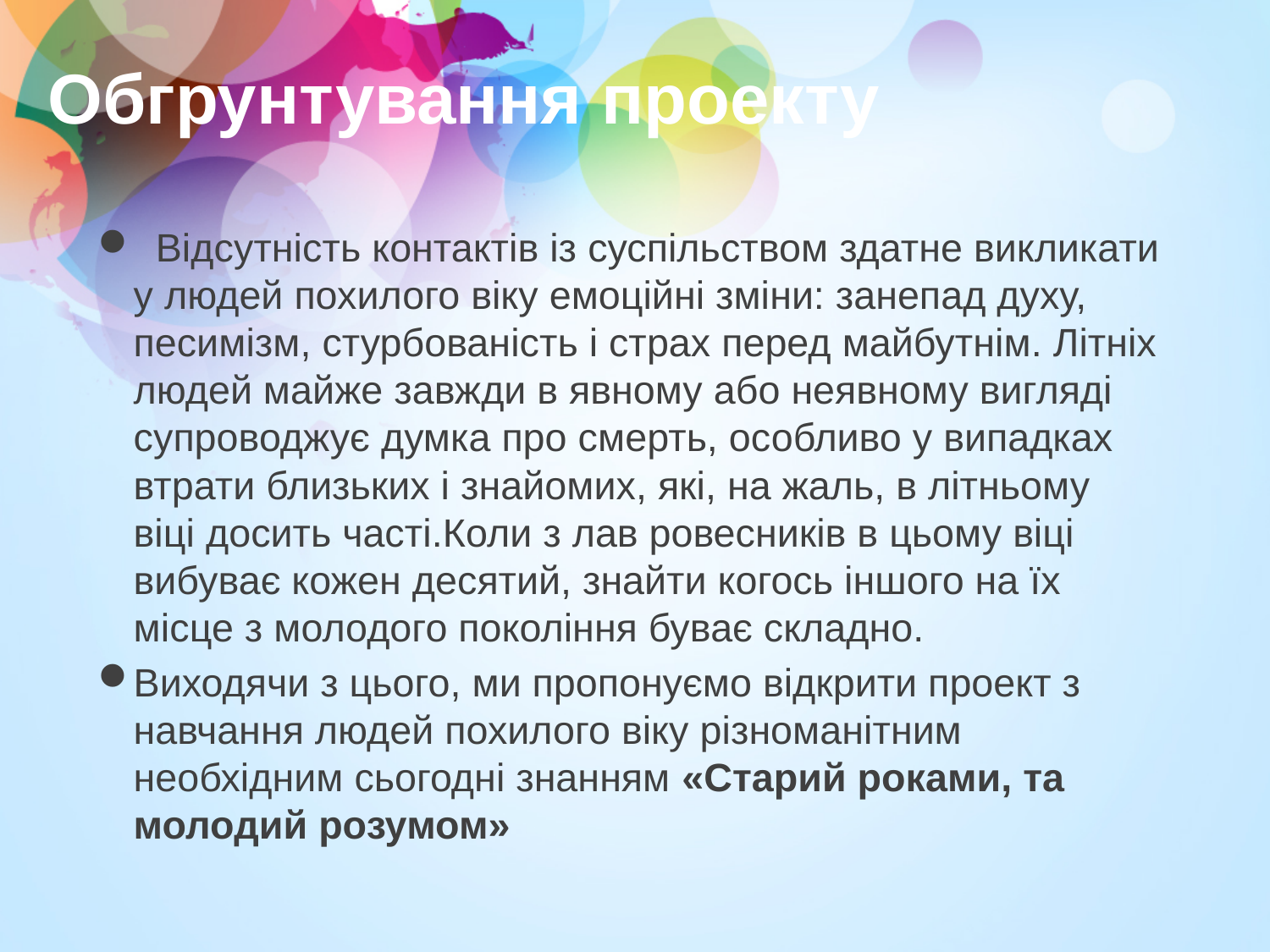

# Обгрунтування проекту
  Відсутність контактів із суспільством здатне викликати у людей похилого віку емоційні зміни: занепад духу, песимізм, стурбованість і страх перед майбутнім. Літніх людей майже завжди в явному або неявному вигляді супроводжує думка про смерть, особливо у випадках втрати близьких і знайомих, які, на жаль, в літньому віці досить часті.Коли з лав ровесників в цьому віці вибуває кожен десятий, знайти когось іншого на їх місце з молодого покоління буває складно.
Виходячи з цього, ми пропонуємо відкрити проект з навчання людей похилого віку різноманітним необхідним сьогодні знанням «Старий роками, та молодий розумом»